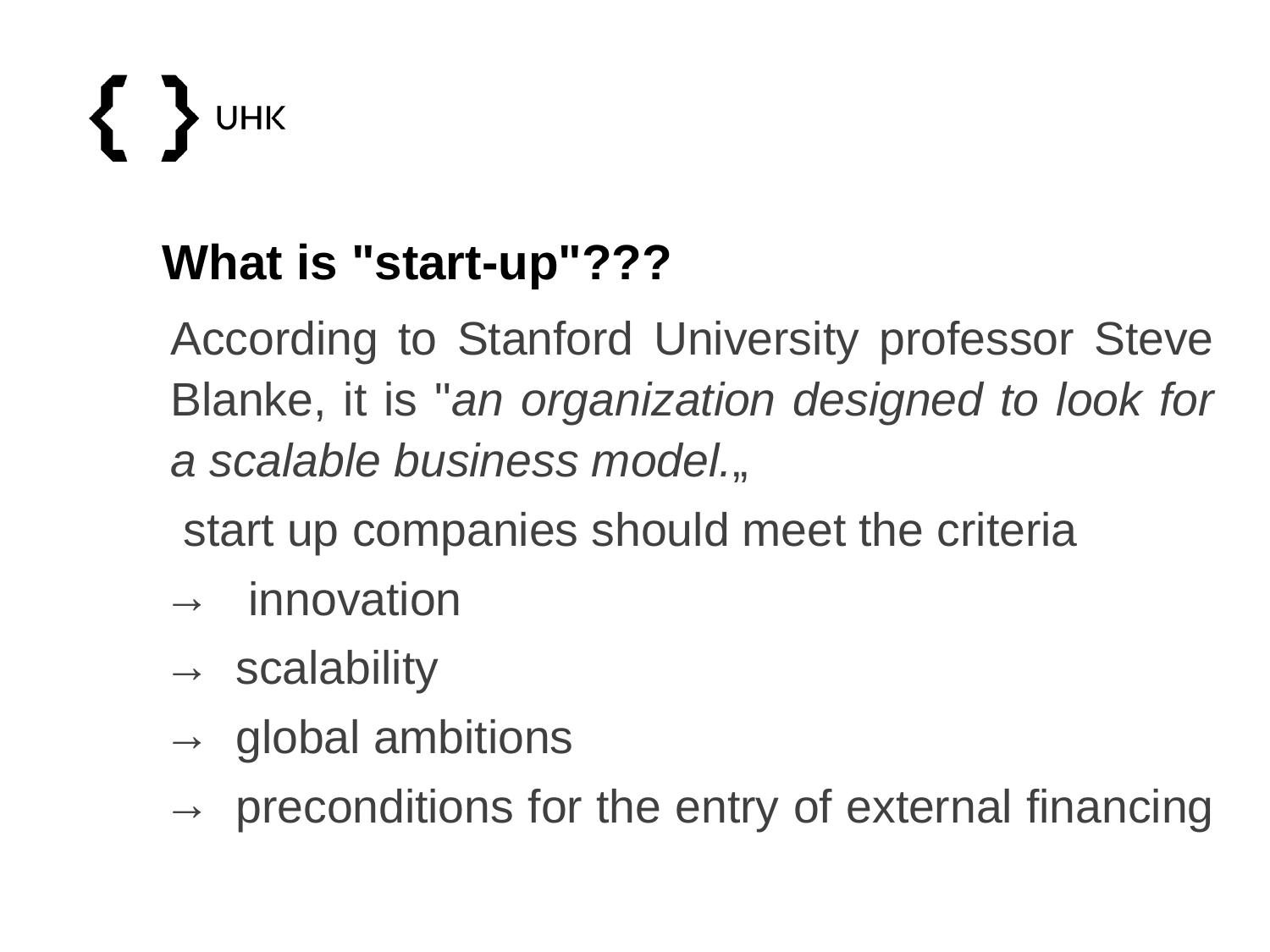

According to Stanford University professor Steve Blanke, it is "an organization designed to look for a scalable business model.„
 start up companies should meet the criteria
 innovation
scalability
global ambitions
preconditions for the entry of external financing
What is "start-up"???